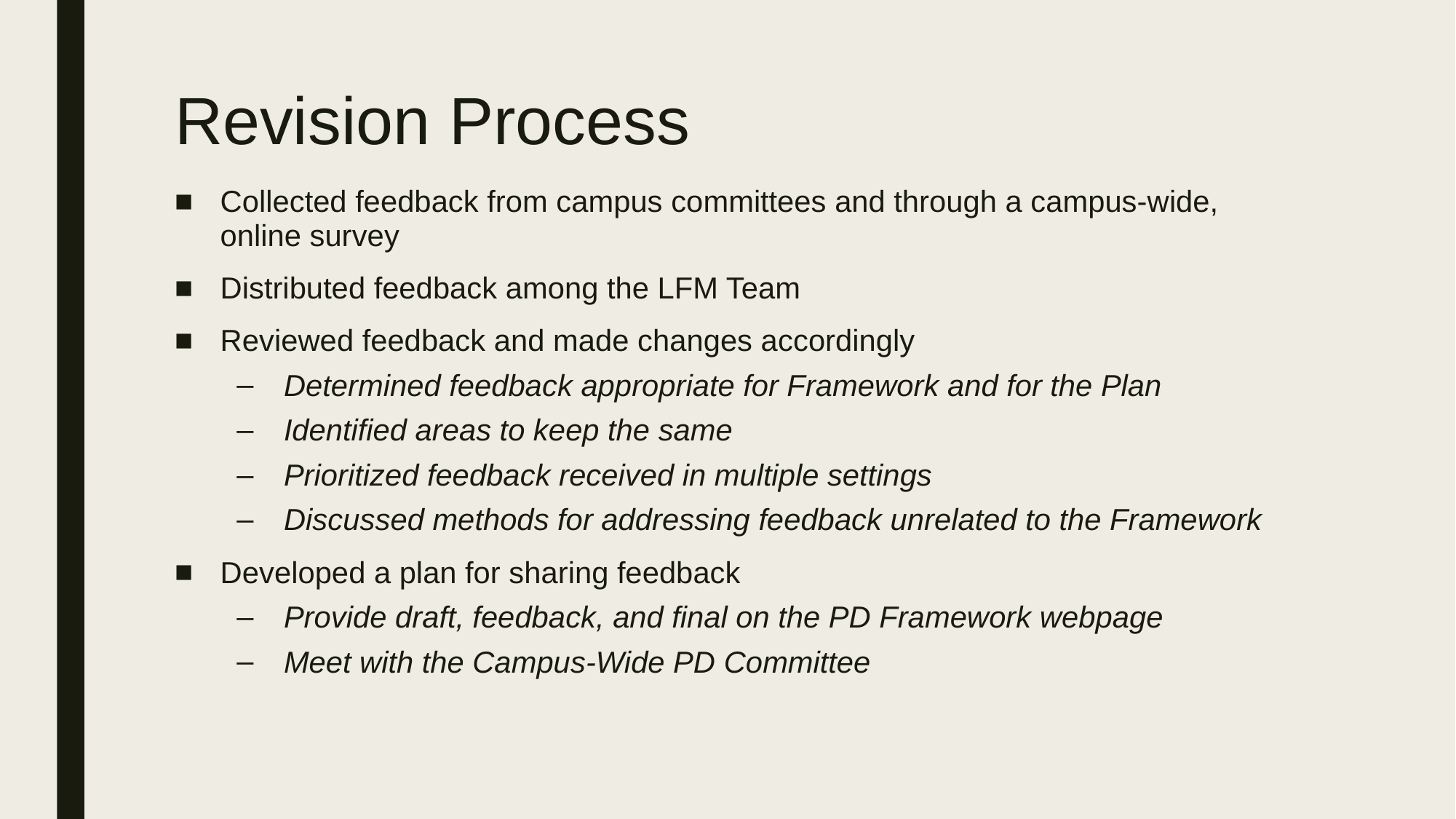

# Revision Process
Collected feedback from campus committees and through a campus-wide, online survey
Distributed feedback among the LFM Team
Reviewed feedback and made changes accordingly
Determined feedback appropriate for Framework and for the Plan
Identified areas to keep the same
Prioritized feedback received in multiple settings
Discussed methods for addressing feedback unrelated to the Framework
Developed a plan for sharing feedback
Provide draft, feedback, and final on the PD Framework webpage
Meet with the Campus-Wide PD Committee